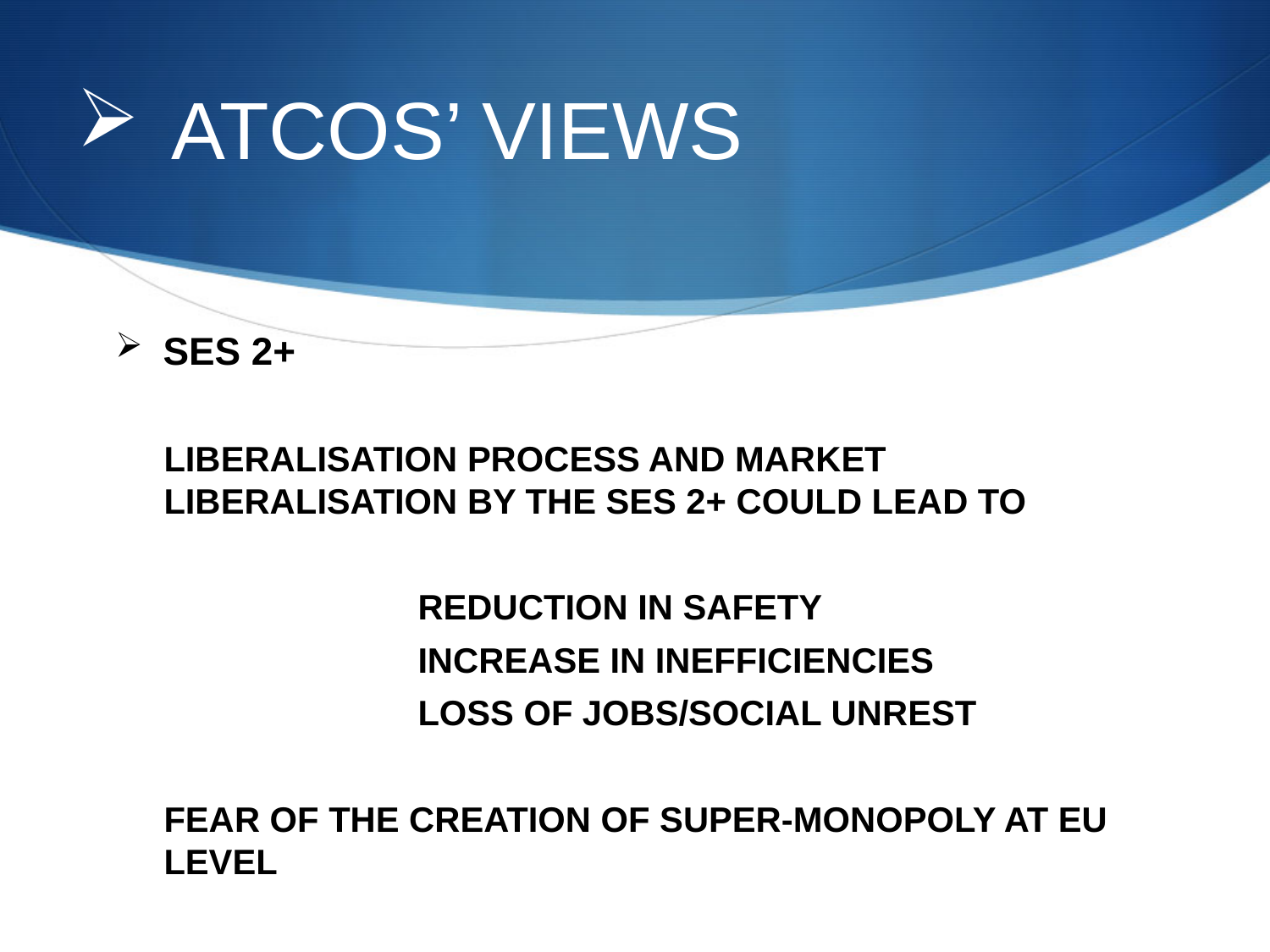

# ATCOS’ VIEWS
SES 2+

LIBERALISATION PROCESS AND MARKET LIBERALISATION BY THE SES 2+ COULD LEAD TO

		REDUCTION IN SAFETY
		INCREASE IN INEFFICIENCIES
		LOSS OF JOBS/SOCIAL UNREST

FEAR OF THE CREATION OF SUPER-MONOPOLY AT EU LEVEL